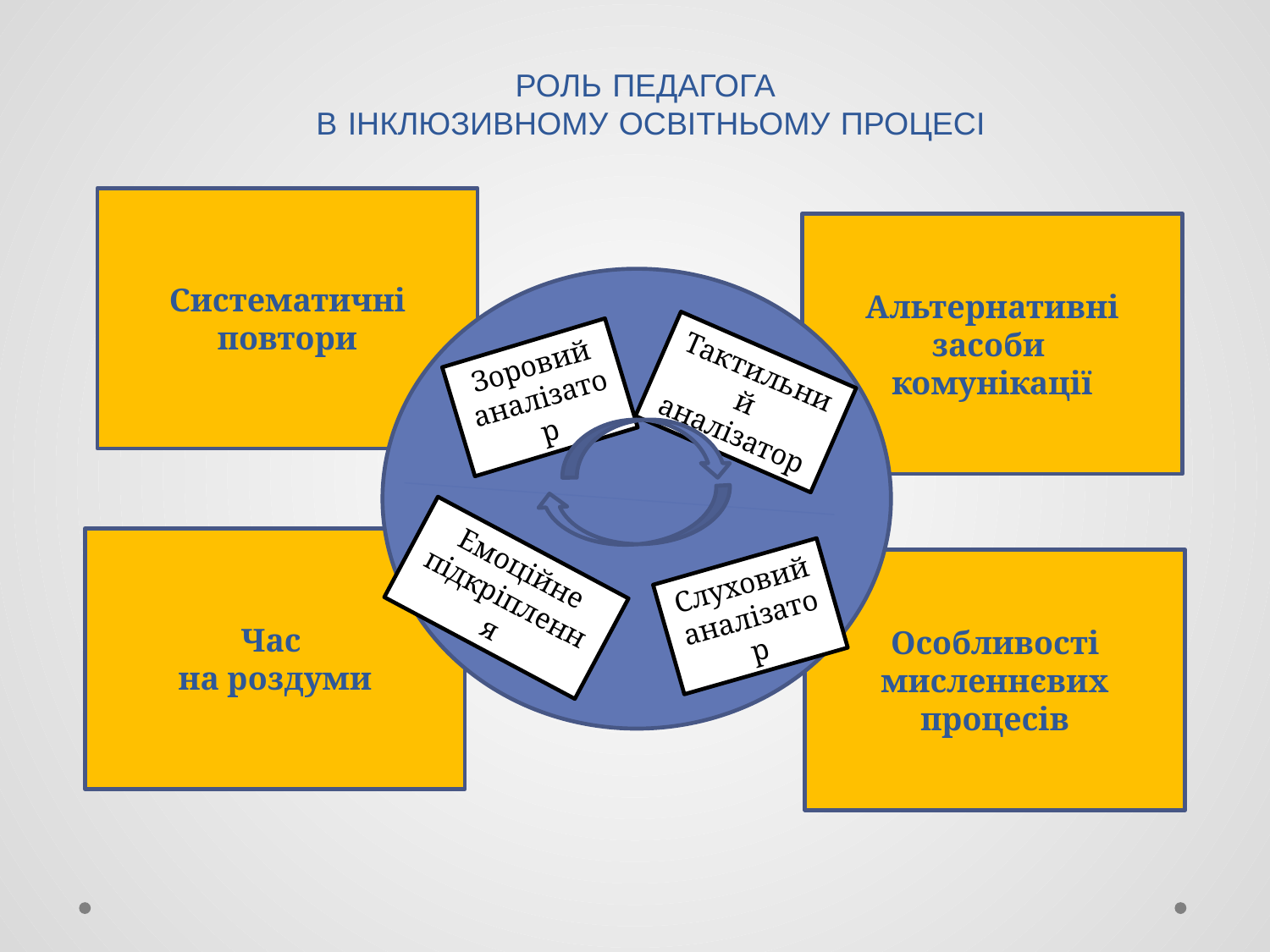

# Роль педагога в інклюзивному освітньому процесі
Систематичні повтори
Альтернативні засоби
комунікації

Зоровий аналізатор
Тактильний аналізатор

Час
на роздуми
Емоційне підкріплення
Особливості мисленнєвих процесів
Слуховий аналізатор